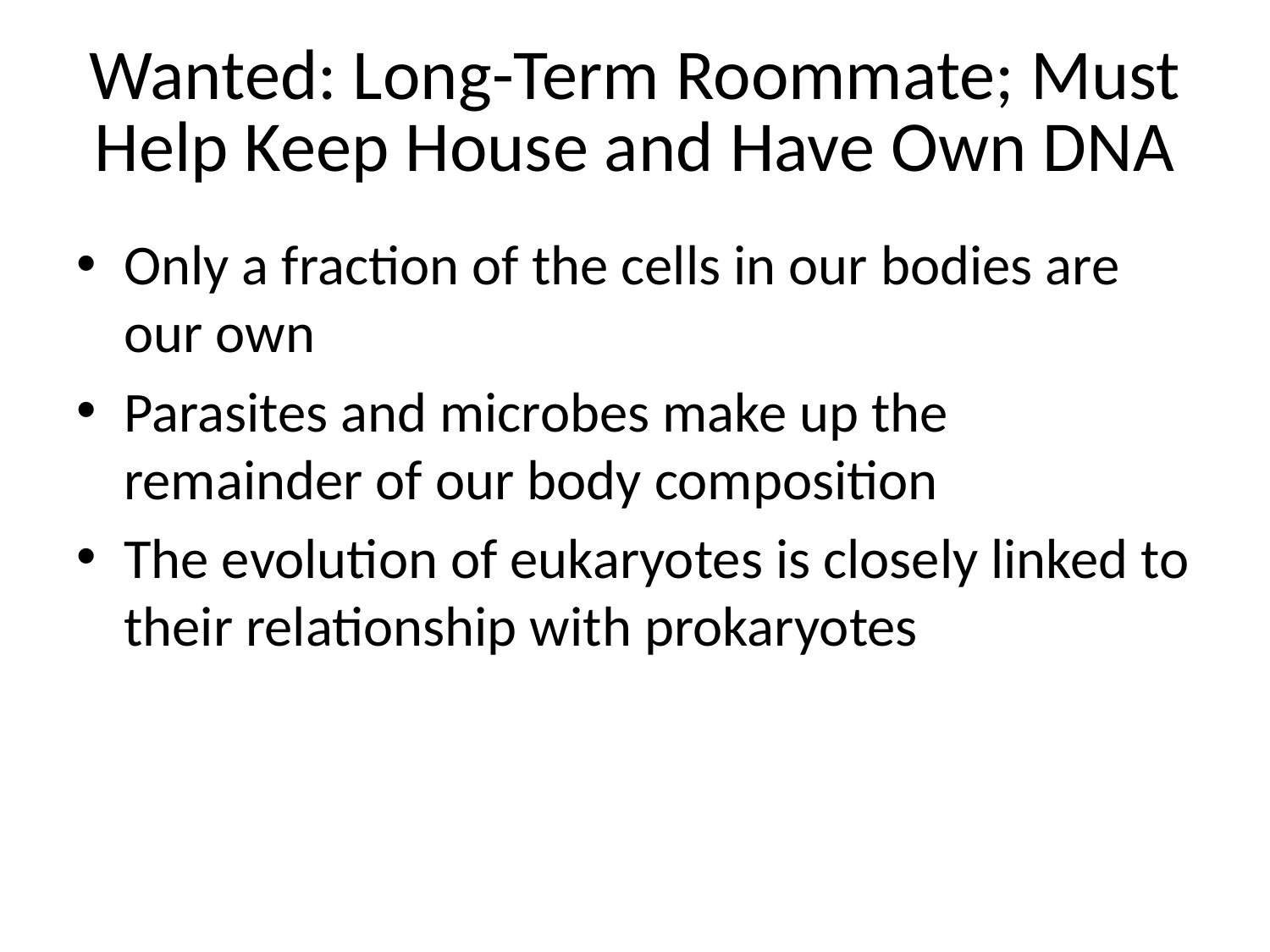

# Wanted: Long-Term Roommate; Must Help Keep House and Have Own DNA
Only a fraction of the cells in our bodies are our own
Parasites and microbes make up the remainder of our body composition
The evolution of eukaryotes is closely linked to their relationship with prokaryotes